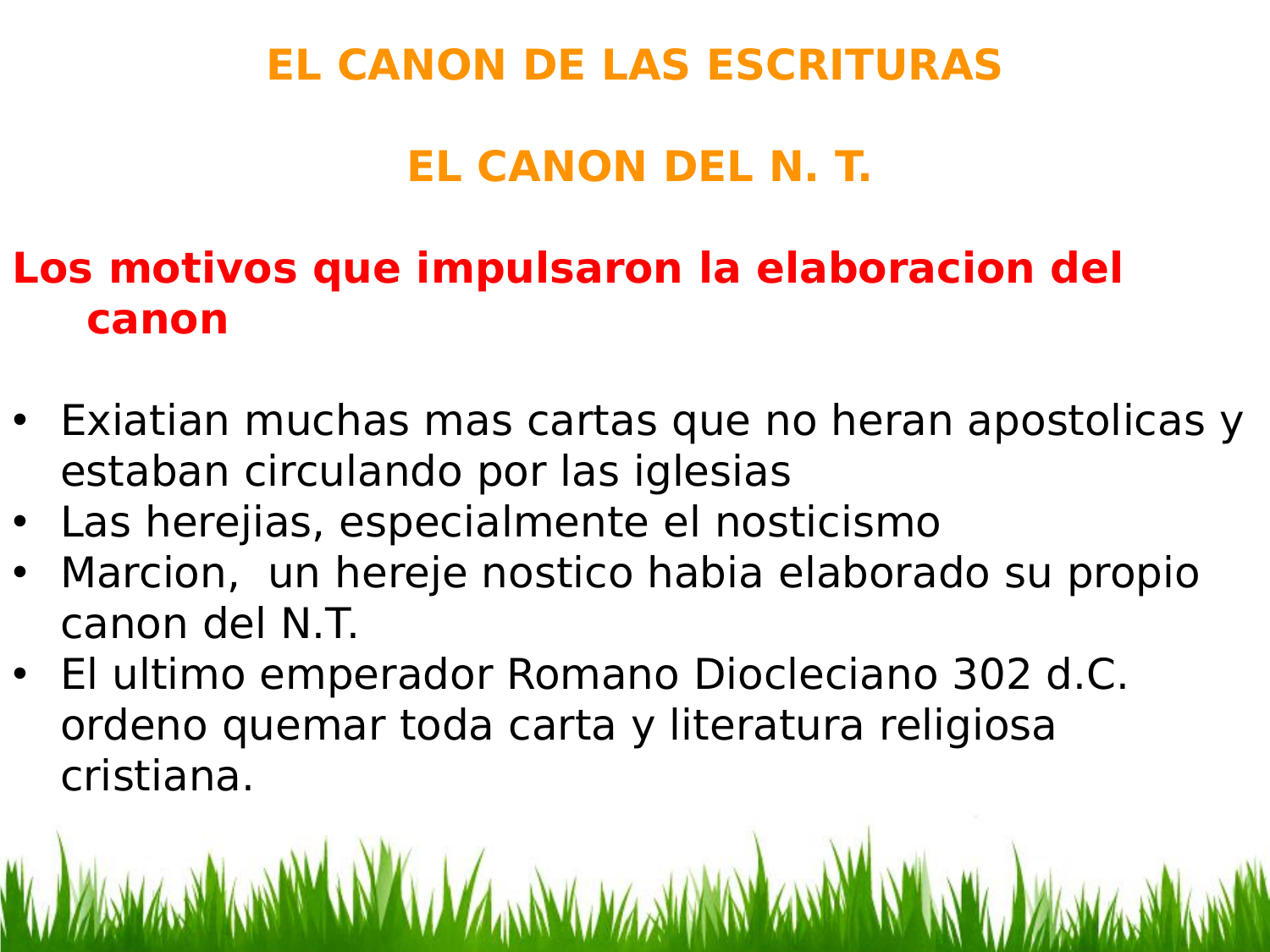

EL CANON DE LAS ESCRITURAS

			 EL CANON DEL N. T.

Los motivos que impulsaron la elaboracion del              canon

Exiatian muchas mas cartas que no heran apostolicas y estaban circulando por las iglesias
Las herejias, especialmente el nosticismo
Marcion,  un hereje nostico habia elaborado su propio canon del N.T.
El ultimo emperador Romano Diocleciano 302 d.C. ordeno quemar toda carta y literatura religiosa cristiana.